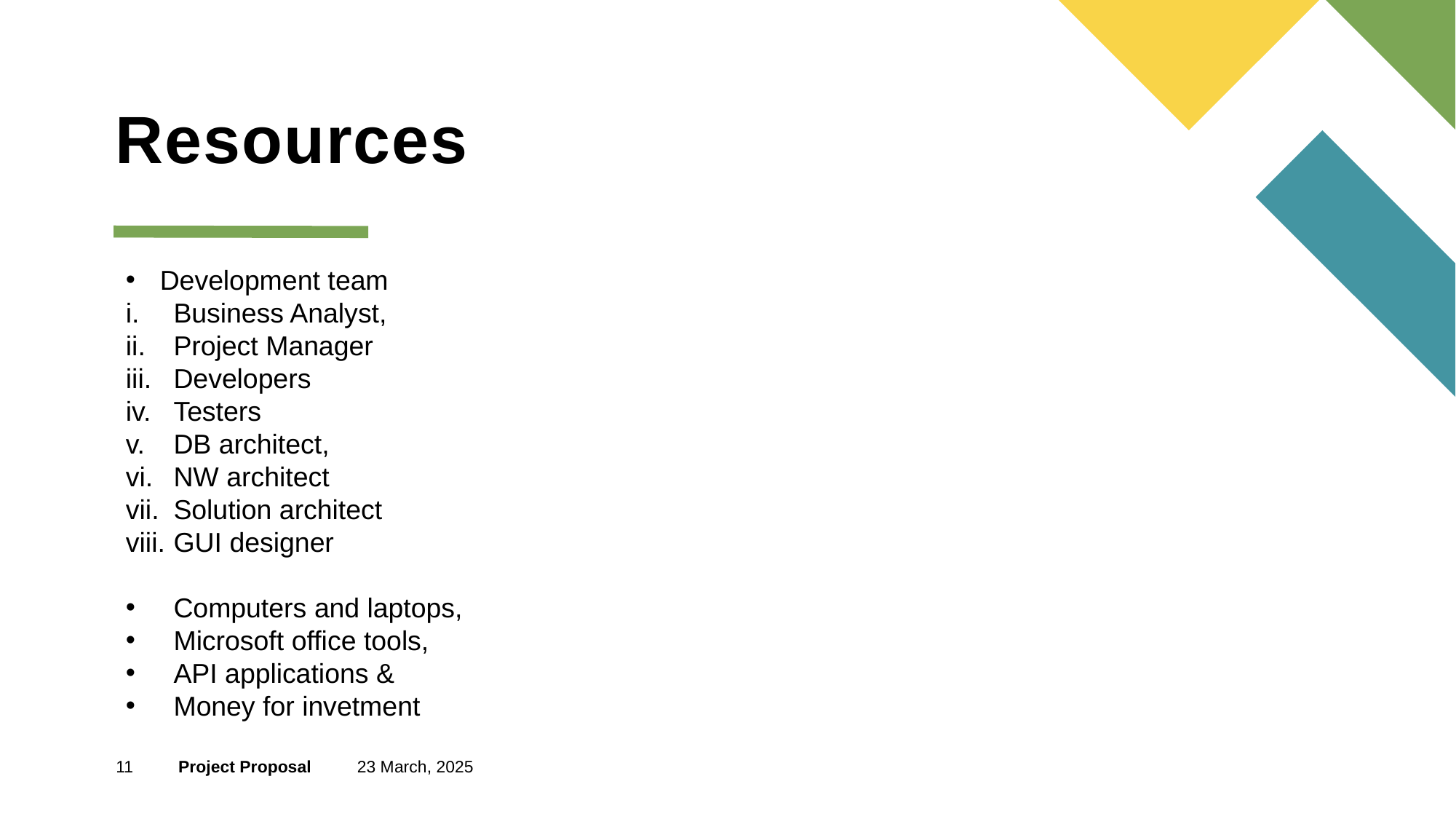

# Resources
Development team
Business Analyst,
Project Manager
Developers
Testers
DB architect,
NW architect
Solution architect
GUI designer

Computers and laptops,
Microsoft office tools,
API applications &
Money for invetment

11
Project Proposal
23 March, 2025